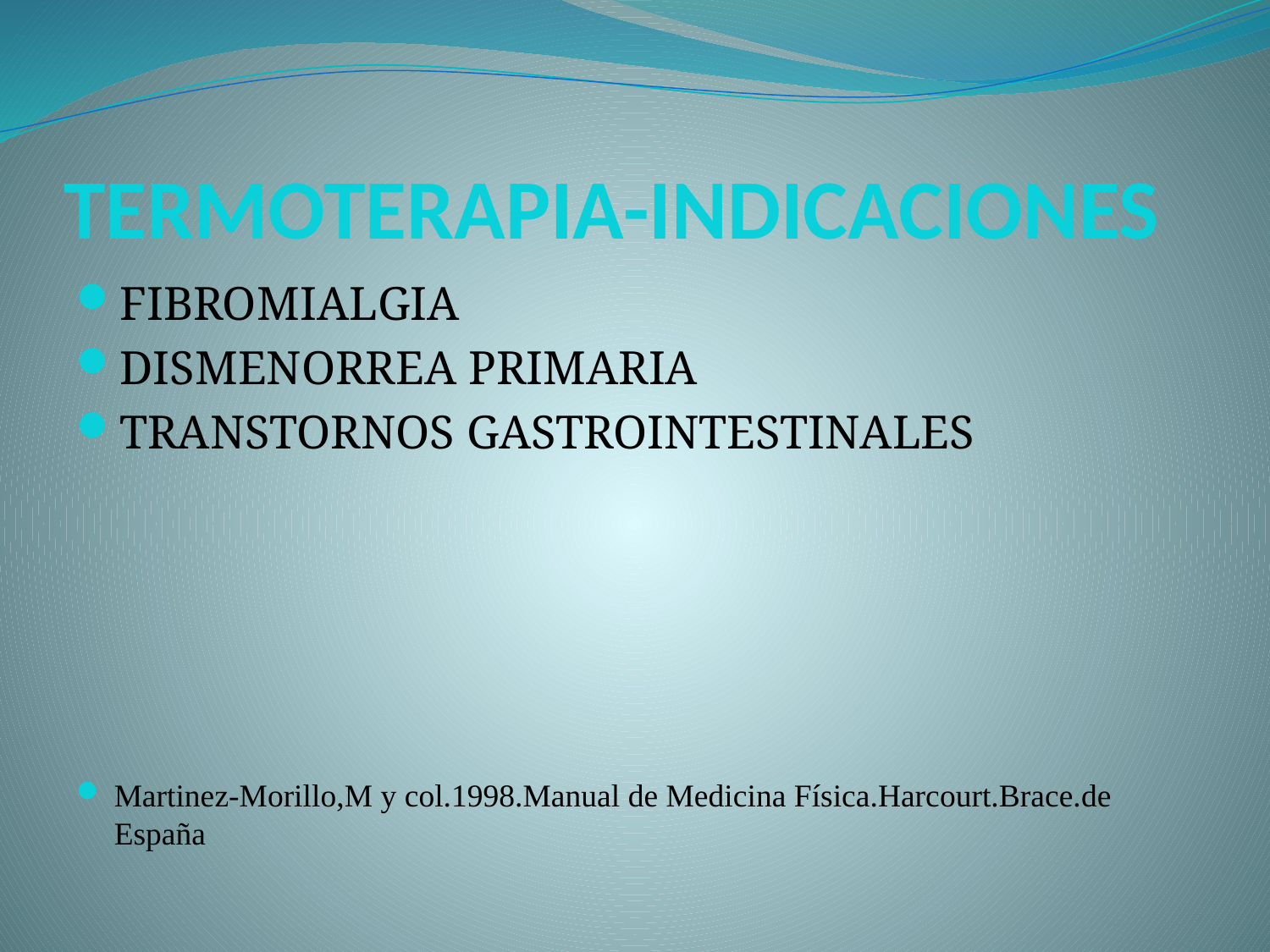

# TERMOTERAPIA-INDICACIONES
FIBROMIALGIA
DISMENORREA PRIMARIA
TRANSTORNOS GASTROINTESTINALES

Martinez-Morillo,M y col.1998.Manual de Medicina Física.Harcourt.Brace.de España